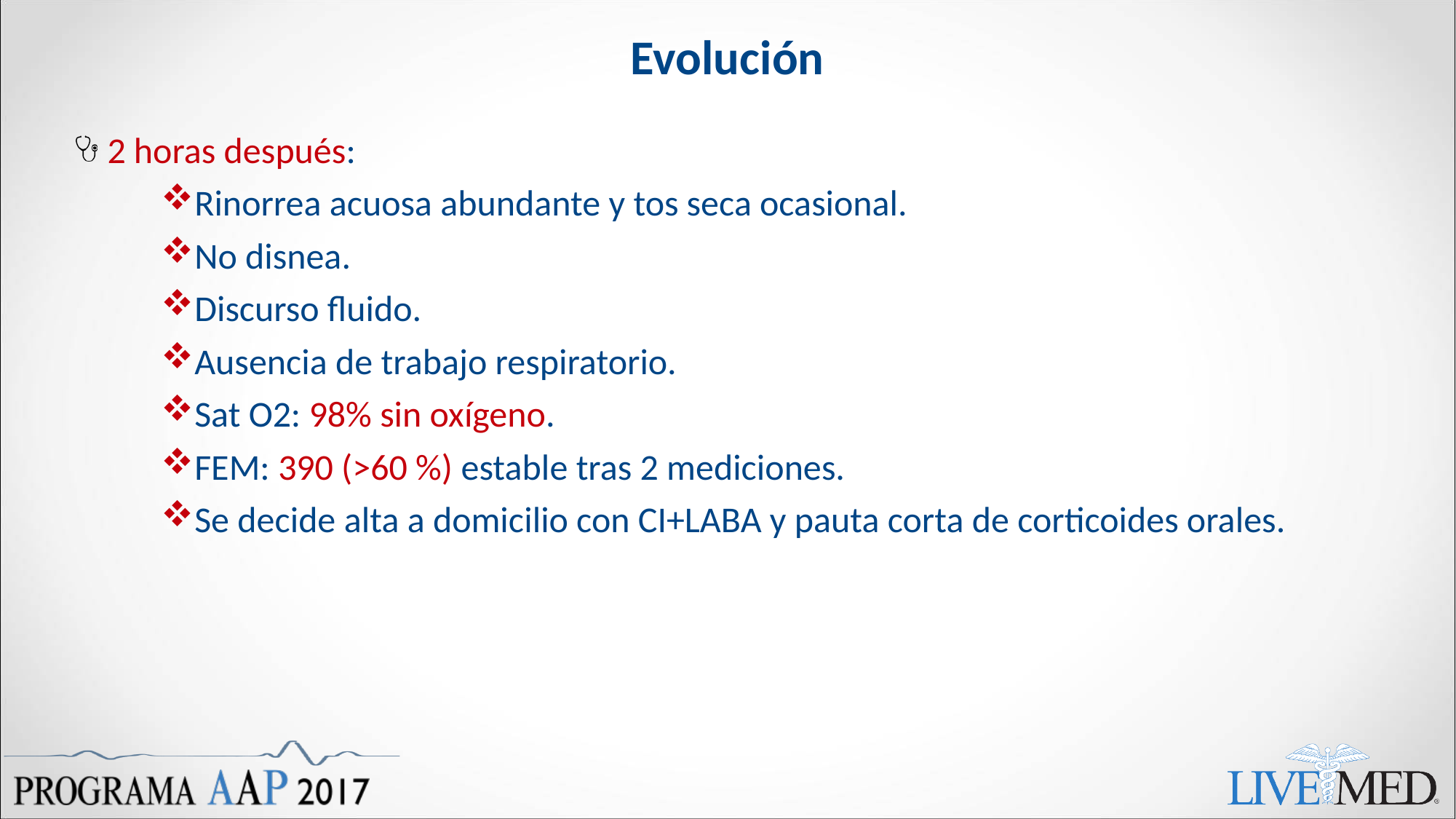

# Evolución
2 horas después:
Rinorrea acuosa abundante y tos seca ocasional.
No disnea.
Discurso fluido.
Ausencia de trabajo respiratorio.
Sat O2: 98% sin oxígeno.
FEM: 390 (>60 %) estable tras 2 mediciones.
Se decide alta a domicilio con CI+LABA y pauta corta de corticoides orales.